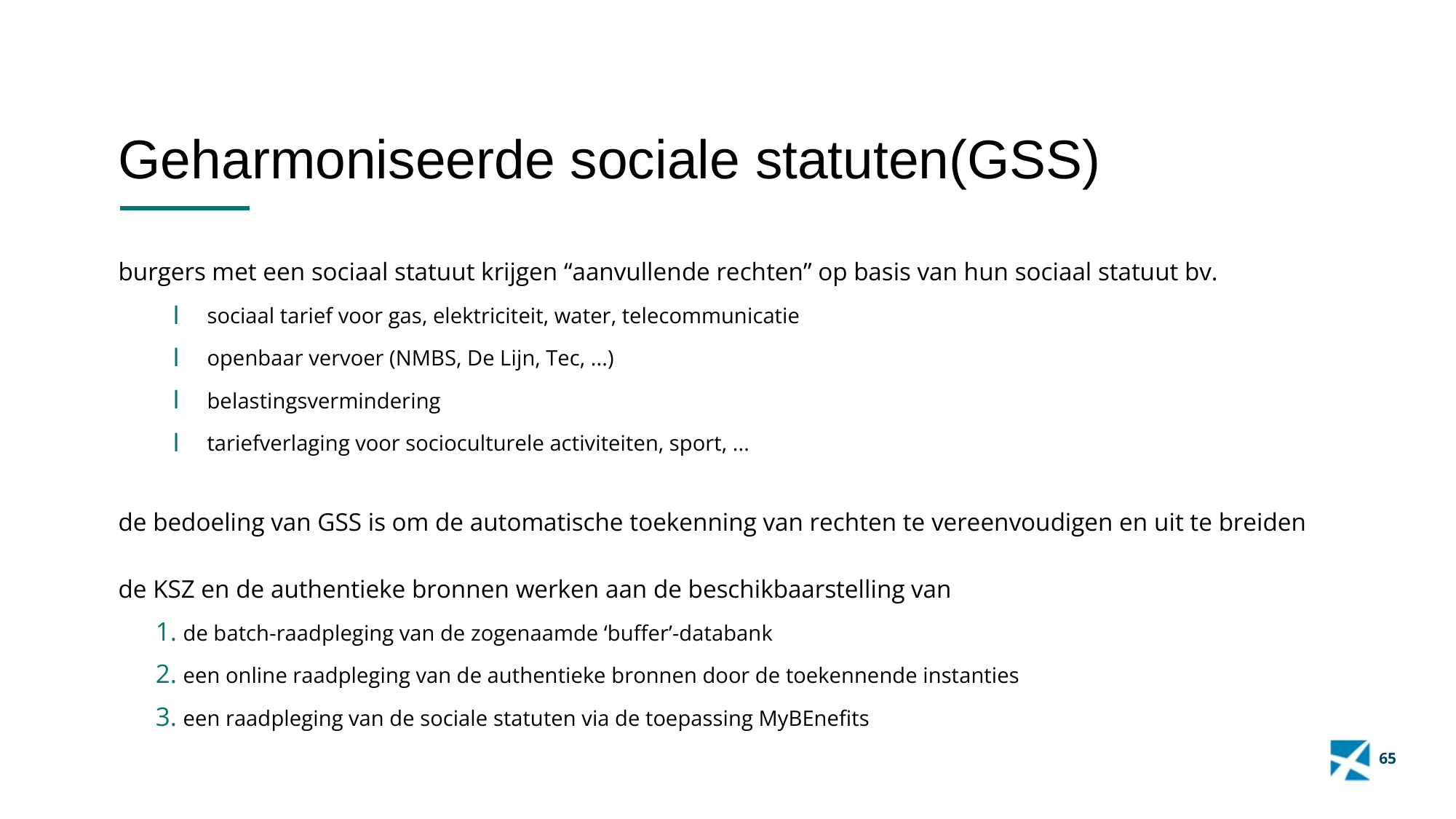

Geharmoniseerde sociale statuten(GSS)
burgers met een sociaal statuut krijgen “aanvullende rechten” op basis van hun sociaal statuut bv.
sociaal tarief voor gas, elektriciteit, water, telecommunicatie
openbaar vervoer (NMBS, De Lijn, Tec, ...)
belastingsvermindering
tariefverlaging voor socioculturele activiteiten, sport, ...

de bedoeling van GSS is om de automatische toekenning van rechten te vereenvoudigen en uit te breiden

de KSZ en de authentieke bronnen werken aan de beschikbaarstelling van
de batch-raadpleging van de zogenaamde ‘buffer’-databank
een online raadpleging van de authentieke bronnen door de toekennende instanties
een raadpleging van de sociale statuten via de toepassing MyBEnefits

65